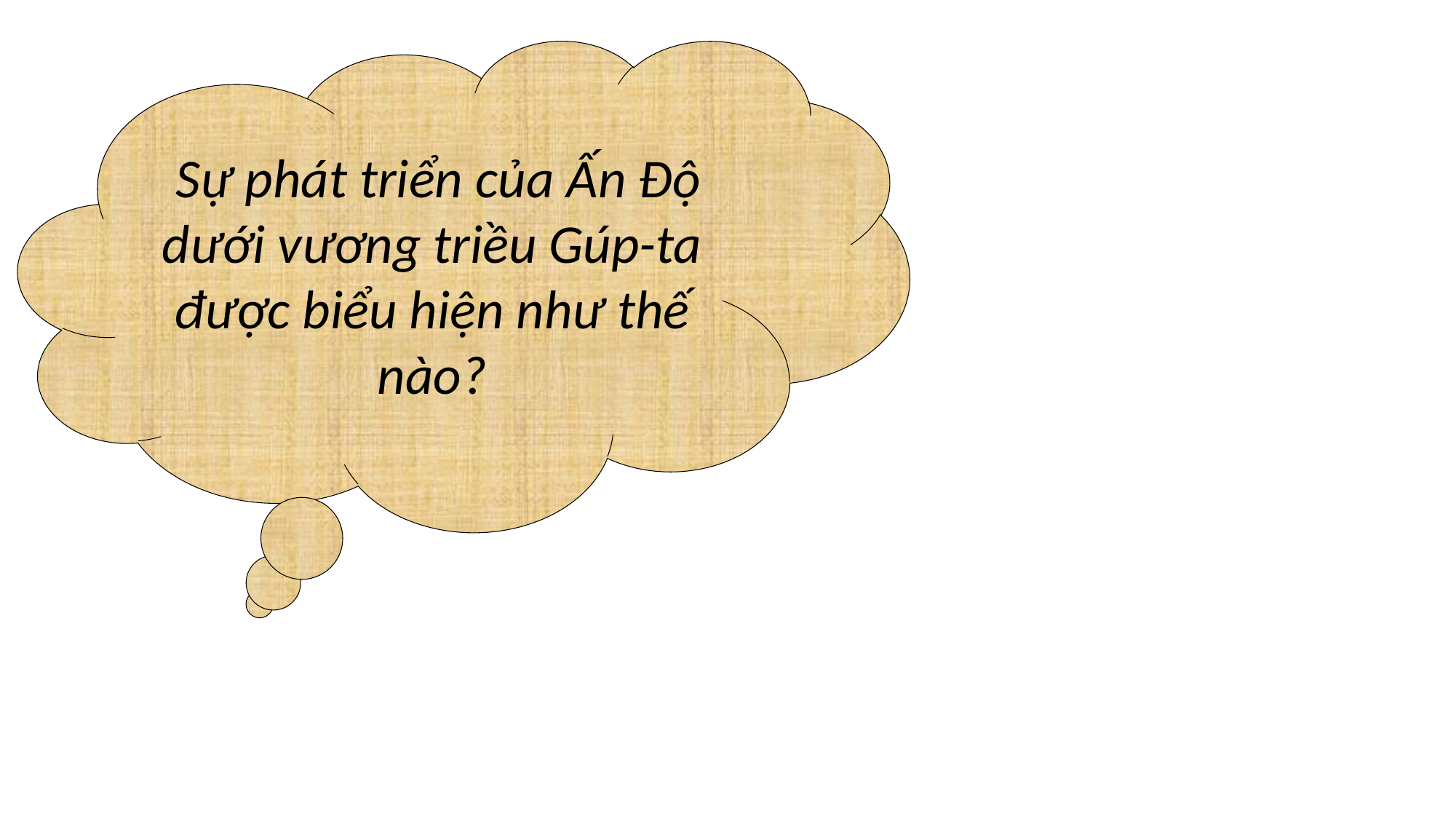

Sự phát triển của Ấn Độ dưới vương triều Gúp-ta được biểu hiện như thế nào?